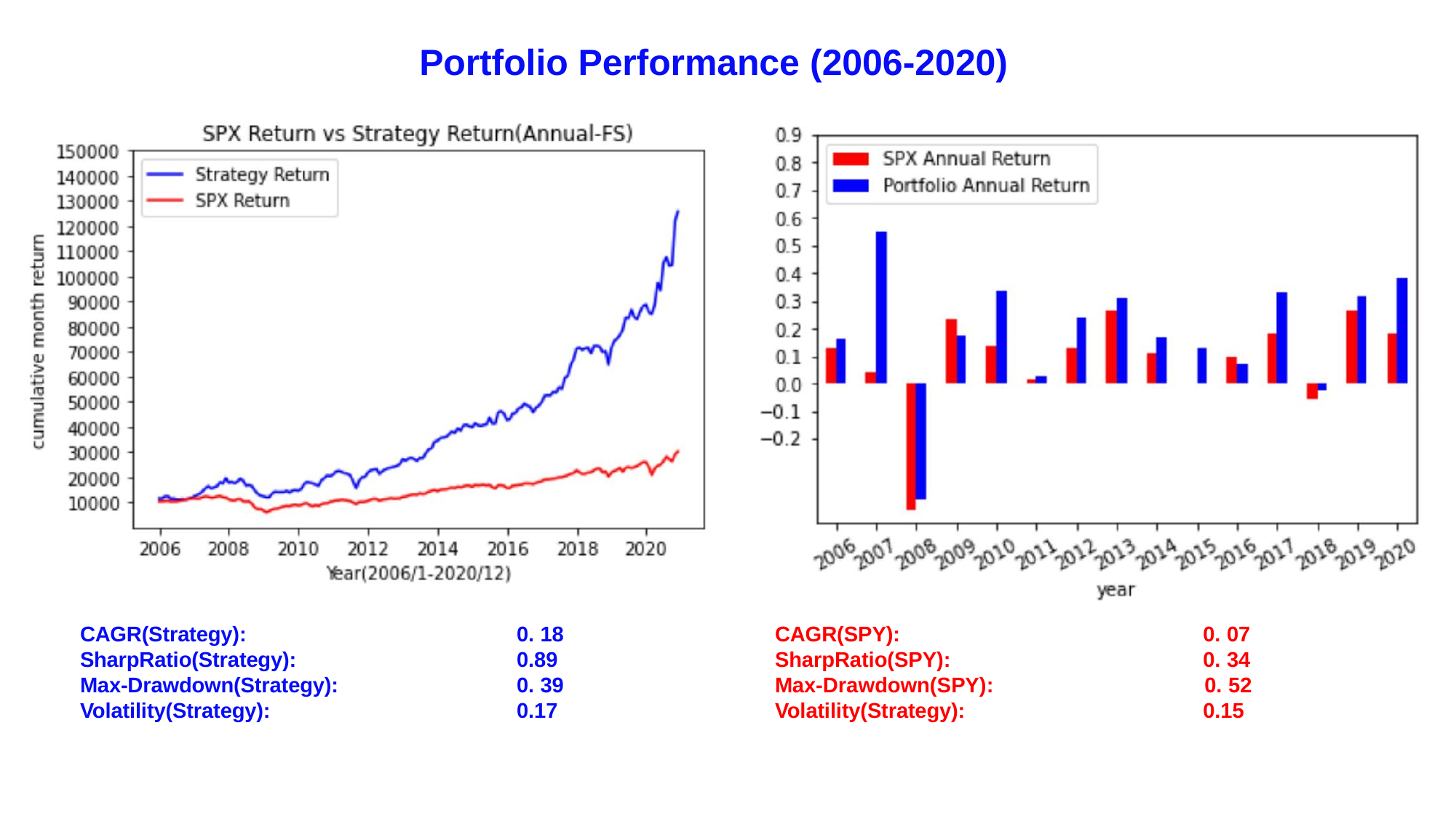

# Portfolio Performance (2006-2020)
CAGR(Strategy):  SharpRatio(Strategy):
Max-Drawdown(Strategy):  Volatility(Strategy):
0. 18
0.89
0. 39
0.17
CAGR(SPY):
SharpRatio(SPY):
Max-Drawdown(SPY):  Volatility(Strategy):
0. 07
0. 34
0. 52
0.15